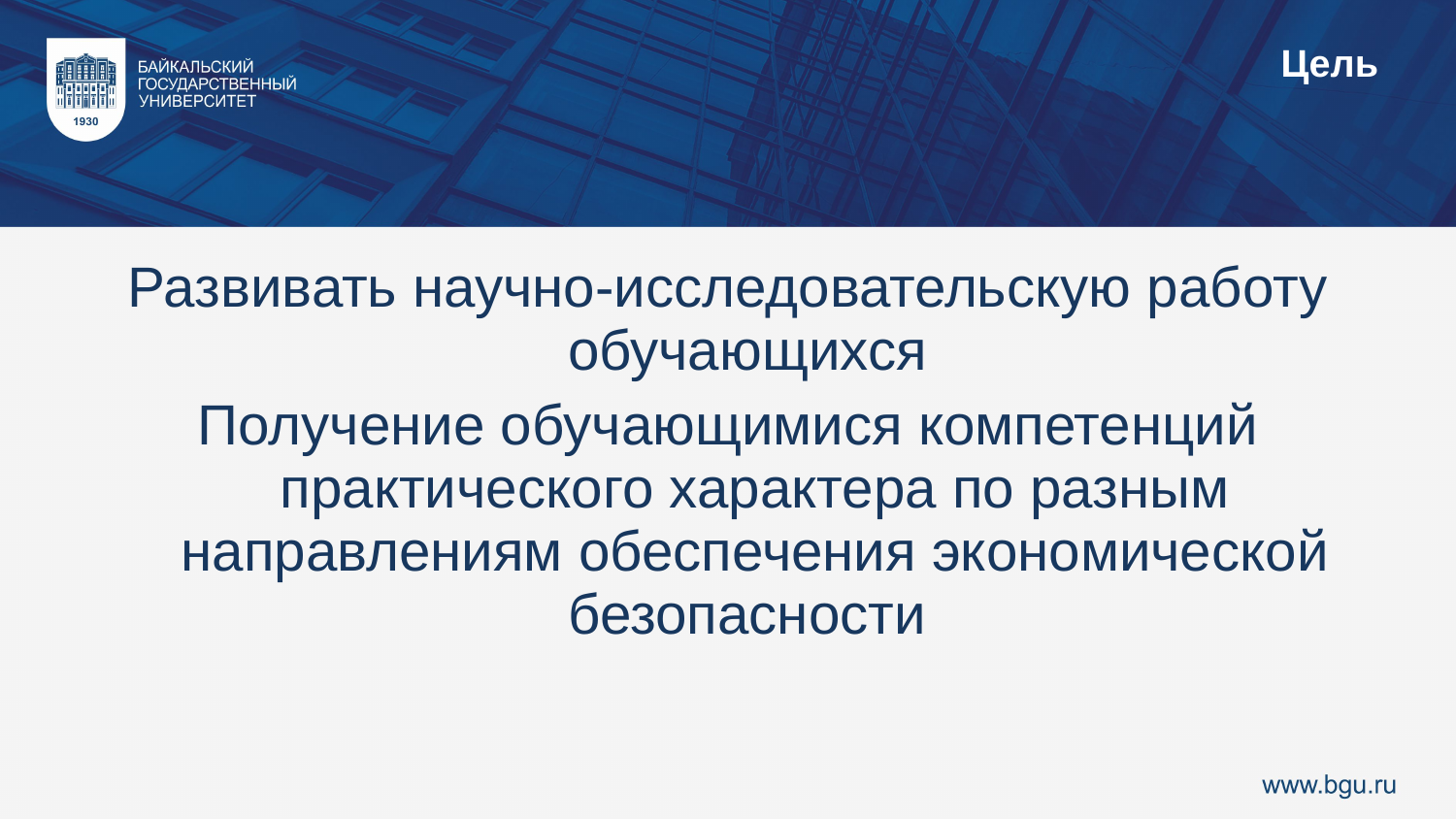

Цель
Развивать научно-исследовательскую работу обучающихся
Получение обучающимися компетенций практического характера по разным направлениям обеспечения экономической безопасности